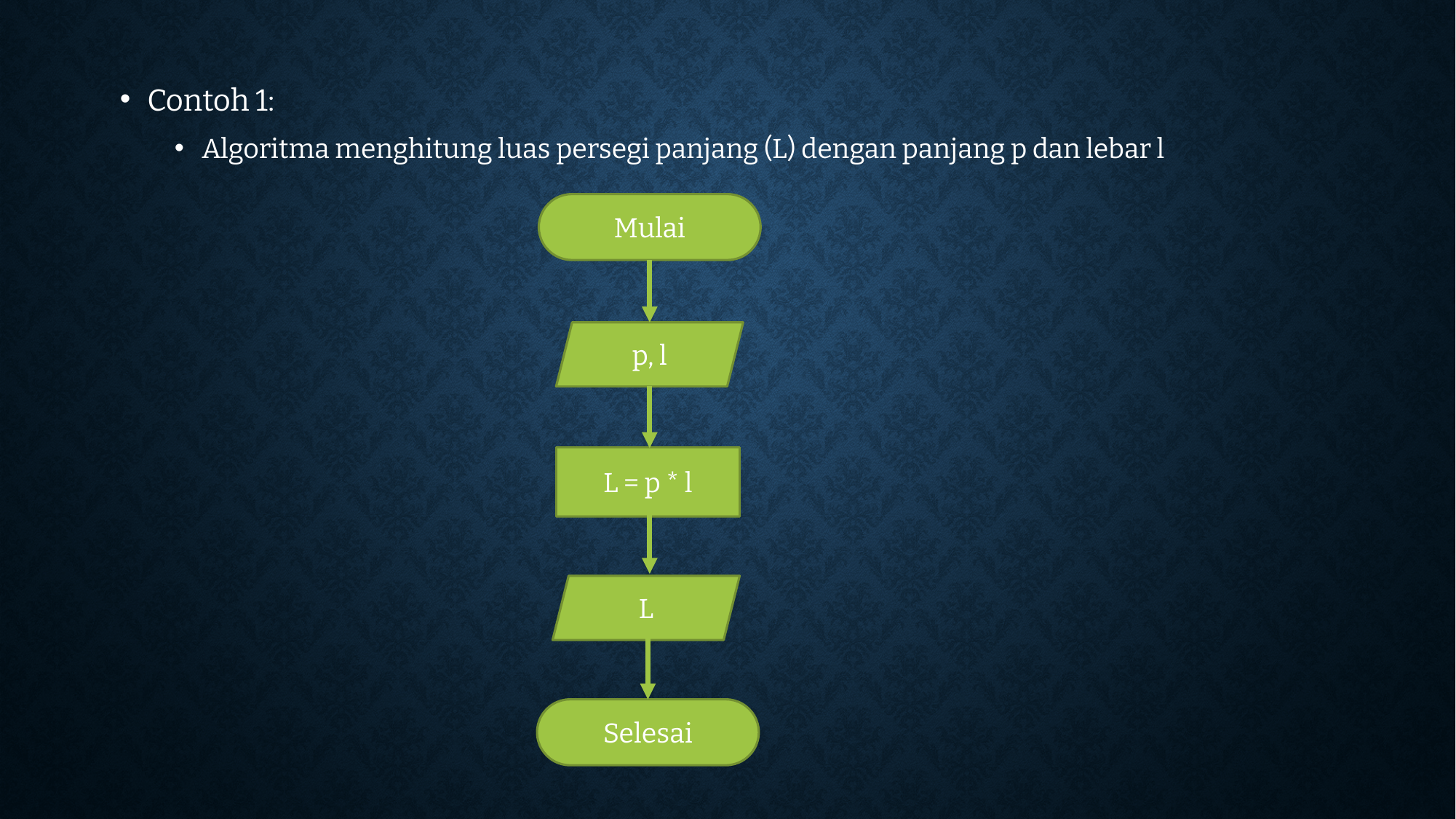

Contoh 1:
Algoritma menghitung luas persegi panjang (L) dengan panjang p dan lebar l

Mulai
p, l
L = p * l
L
Selesai